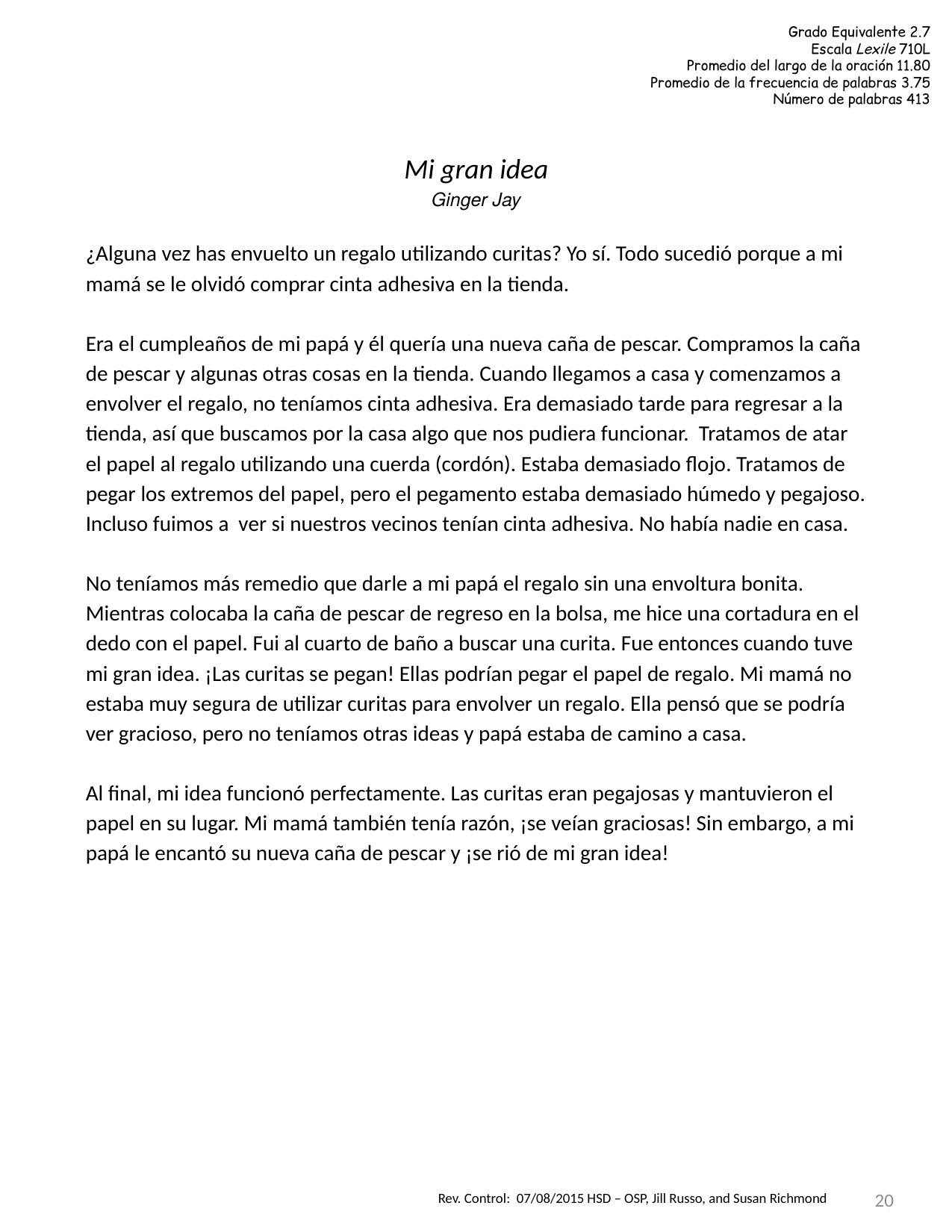

Grado Equivalente 2.7
Escala Lexile 710L
Promedio del largo de la oración 11.80
Promedio de la frecuencia de palabras 3.75
Número de palabras 413
Mi gran idea
Ginger Jay

¿Alguna vez has envuelto un regalo utilizando curitas? Yo sí. Todo sucedió porque a mi mamá se le olvidó comprar cinta adhesiva en la tienda.

Era el cumpleaños de mi papá y él quería una nueva caña de pescar. Compramos la caña de pescar y algunas otras cosas en la tienda. Cuando llegamos a casa y comenzamos a envolver el regalo, no teníamos cinta adhesiva. Era demasiado tarde para regresar a la tienda, así que buscamos por la casa algo que nos pudiera funcionar.  Tratamos de atar el papel al regalo utilizando una cuerda (cordón). Estaba demasiado flojo. Tratamos de pegar los extremos del papel, pero el pegamento estaba demasiado húmedo y pegajoso. Incluso fuimos a  ver si nuestros vecinos tenían cinta adhesiva. No había nadie en casa.

No teníamos más remedio que darle a mi papá el regalo sin una envoltura bonita. Mientras colocaba la caña de pescar de regreso en la bolsa, me hice una cortadura en el dedo con el papel. Fui al cuarto de baño a buscar una curita. Fue entonces cuando tuve mi gran idea. ¡Las curitas se pegan! Ellas podrían pegar el papel de regalo. Mi mamá no estaba muy segura de utilizar curitas para envolver un regalo. Ella pensó que se podría ver gracioso, pero no teníamos otras ideas y papá estaba de camino a casa.

Al final, mi idea funcionó perfectamente. Las curitas eran pegajosas y mantuvieron el papel en su lugar. Mi mamá también tenía razón, ¡se veían graciosas! Sin embargo, a mi papá le encantó su nueva caña de pescar y ¡se rió de mi gran idea!

20